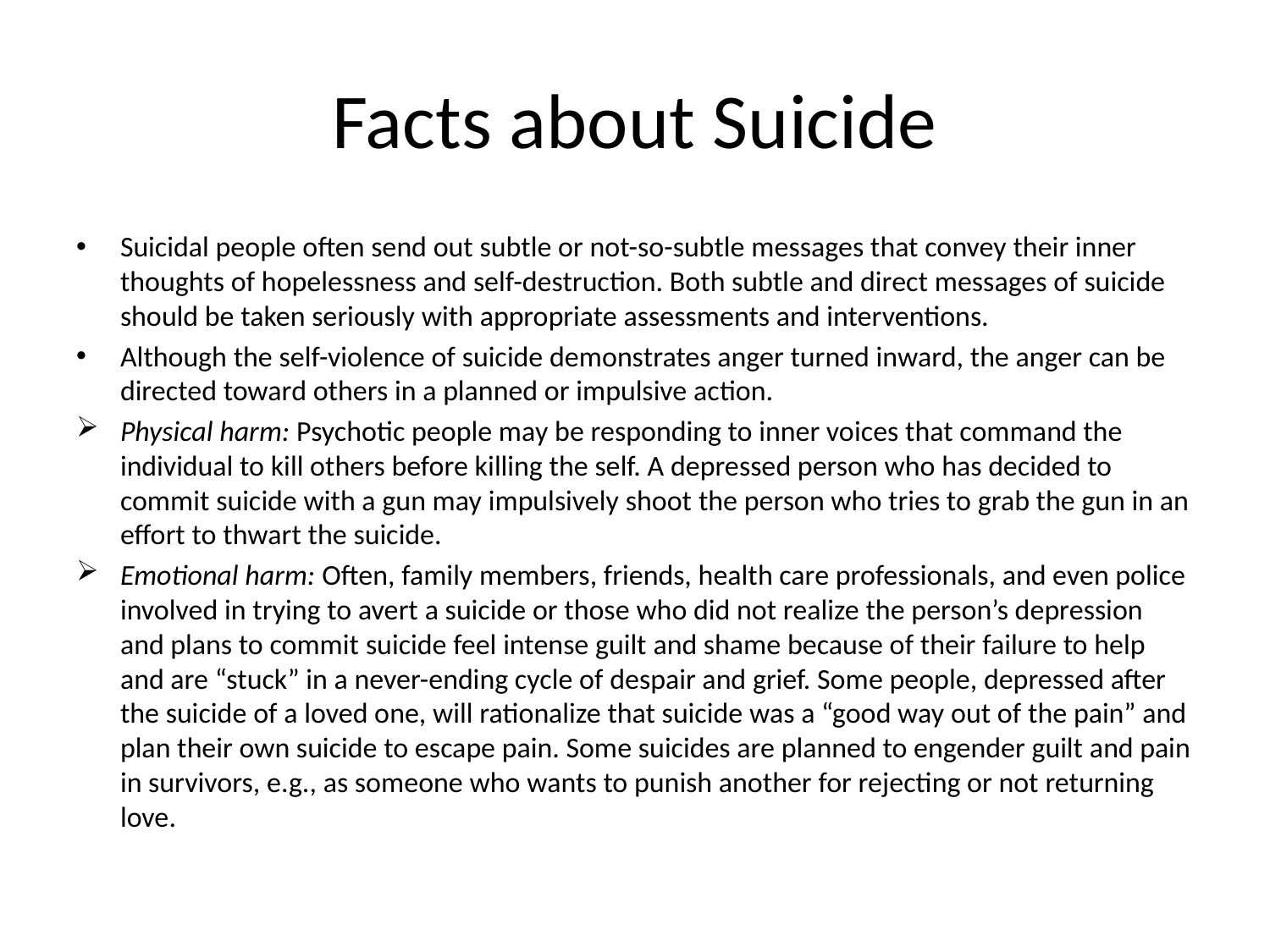

# Facts about Suicide
Suicidal people often send out subtle or not-so-subtle messages that convey their inner thoughts of hopelessness and self-destruction. Both subtle and direct messages of suicide should be taken seriously with appropriate assessments and interventions.
Although the self-violence of suicide demonstrates anger turned inward, the anger can be directed toward others in a planned or impulsive action.
Physical harm: Psychotic people may be responding to inner voices that command the individual to kill others before killing the self. A depressed person who has decided to commit suicide with a gun may impulsively shoot the person who tries to grab the gun in an effort to thwart the suicide.
Emotional harm: Often, family members, friends, health care professionals, and even police involved in trying to avert a suicide or those who did not realize the person’s depression and plans to commit suicide feel intense guilt and shame because of their failure to help and are “stuck” in a never-ending cycle of despair and grief. Some people, depressed after the suicide of a loved one, will rationalize that suicide was a “good way out of the pain” and plan their own suicide to escape pain. Some suicides are planned to engender guilt and pain in survivors, e.g., as someone who wants to punish another for rejecting or not returning love.